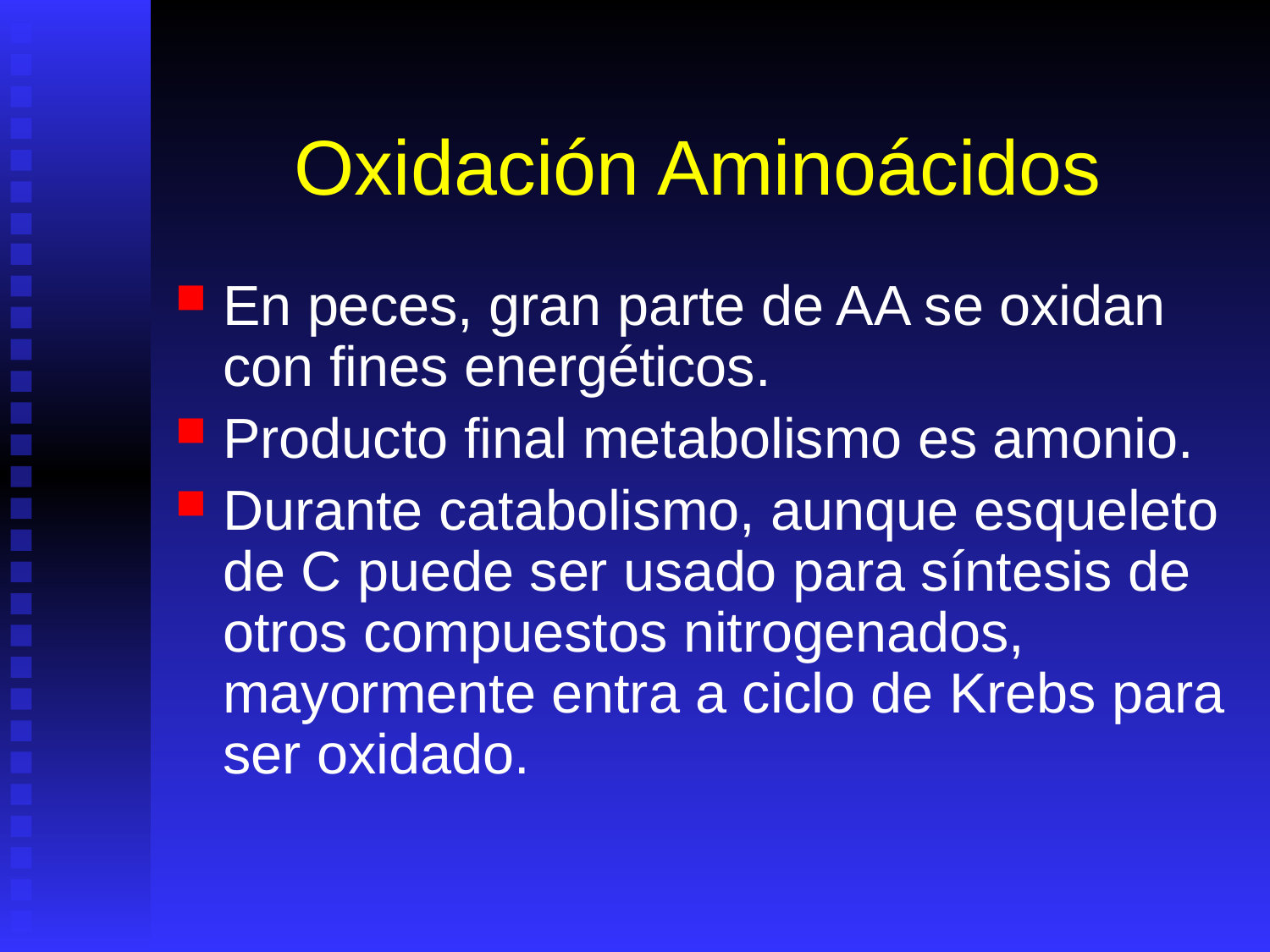

# Oxidación Aminoácidos
En peces, gran parte de AA se oxidan con fines energéticos.
Producto final metabolismo es amonio.
Durante catabolismo, aunque esqueleto de C puede ser usado para síntesis de otros compuestos nitrogenados, mayormente entra a ciclo de Krebs para ser oxidado.